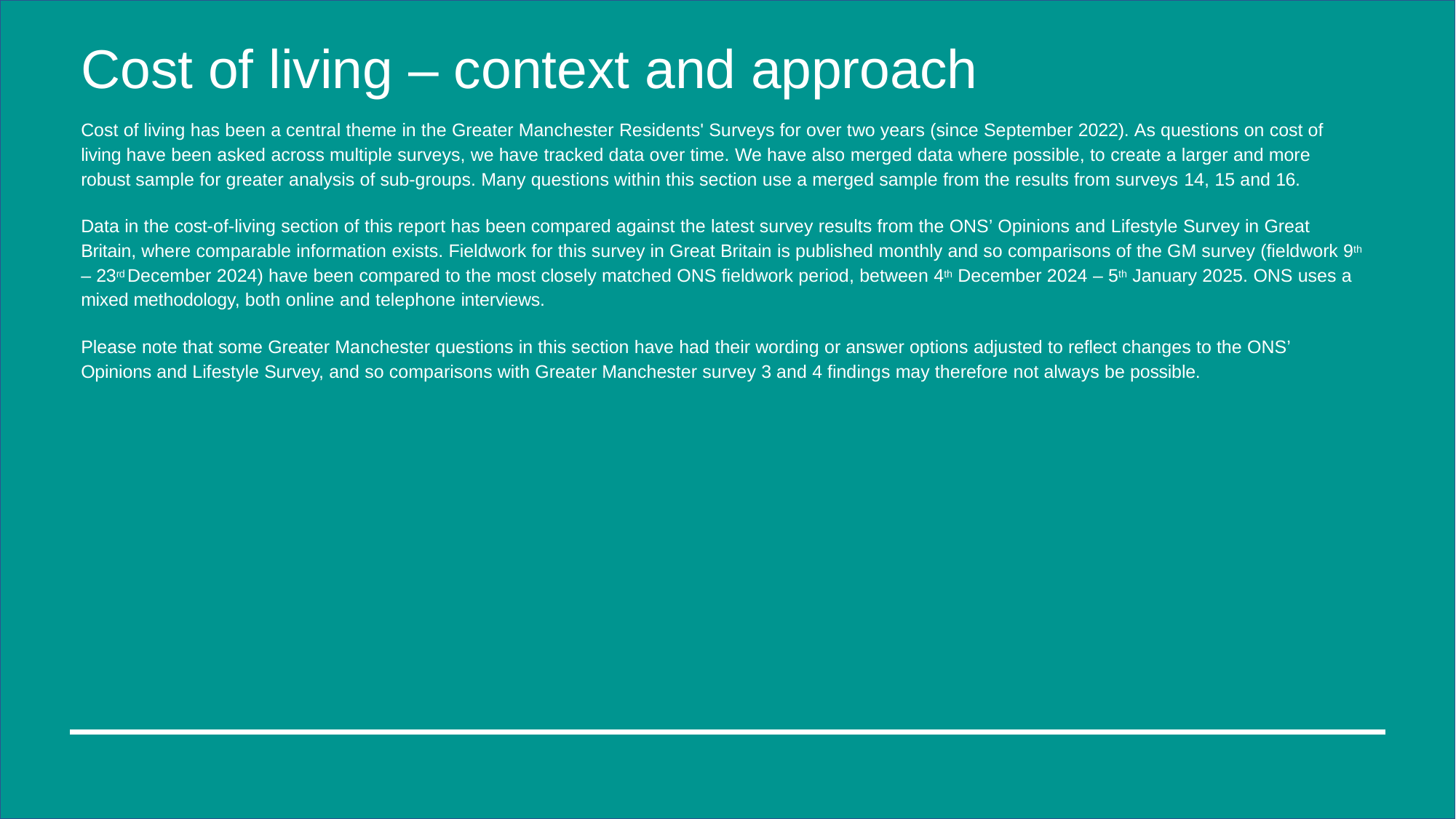

# Cost of living – context and approach
Cost of living has been a central theme in the Greater Manchester Residents' Surveys for over two years (since September 2022). As questions on cost of living have been asked across multiple surveys, we have tracked data over time. We have also merged data where possible, to create a larger and more robust sample for greater analysis of sub-groups. Many questions within this section use a merged sample from the results from surveys 14, 15 and 16.

Data in the cost-of-living section of this report has been compared against the latest survey results from the ONS’ Opinions and Lifestyle Survey in Great Britain, where comparable information exists. Fieldwork for this survey in Great Britain is published monthly and so comparisons of the GM survey (fieldwork 9th – 23rd December 2024) have been compared to the most closely matched ONS fieldwork period, between 4th December 2024 – 5th January 2025. ONS uses a mixed methodology, both online and telephone interviews.

Please note that some Greater Manchester questions in this section have had their wording or answer options adjusted to reflect changes to the ONS’ Opinions and Lifestyle Survey, and so comparisons with Greater Manchester survey 3 and 4 findings may therefore not always be possible.